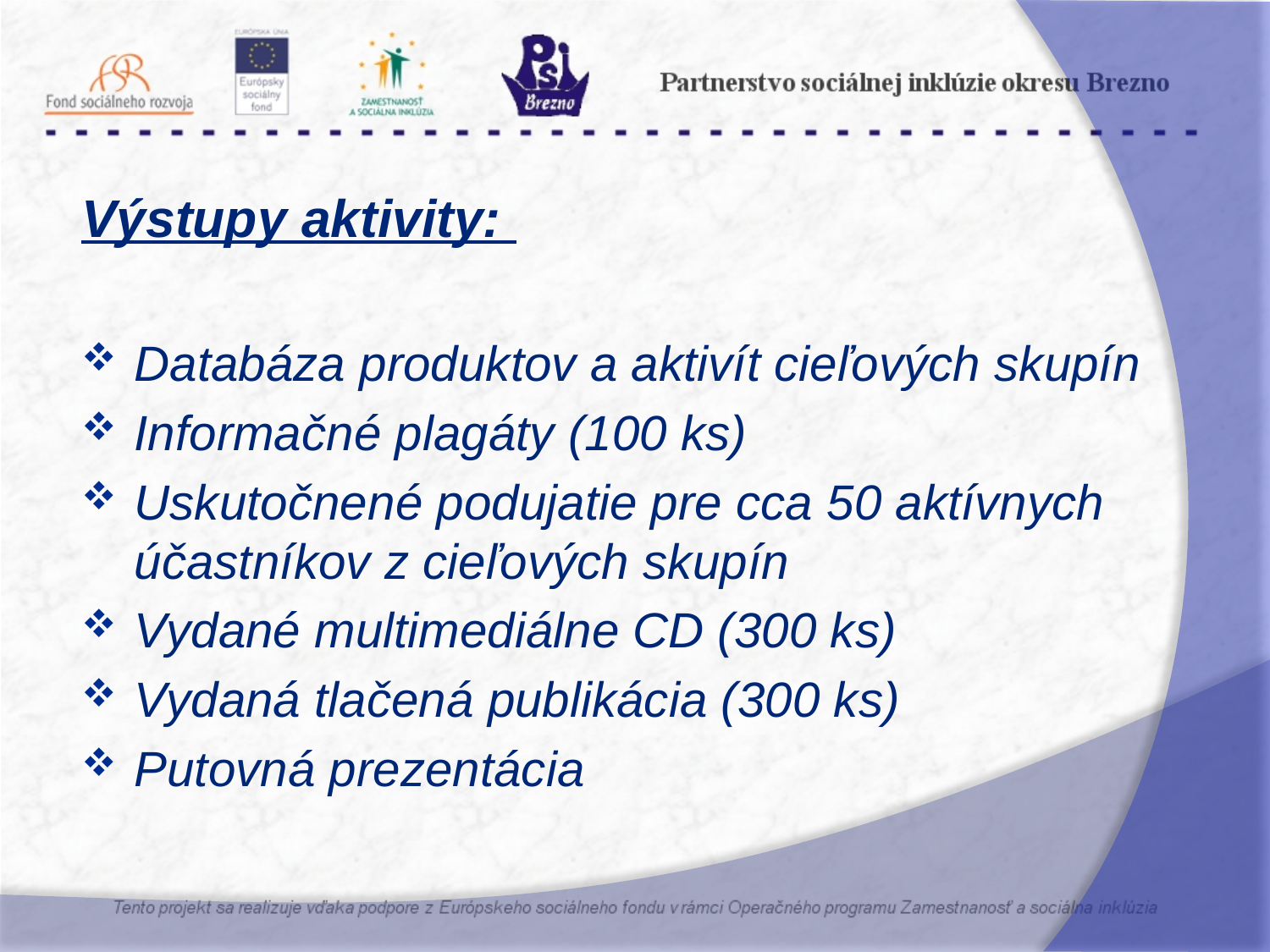

Výstupy aktivity:

Databáza produktov a aktivít cieľových skupín
Informačné plagáty (100 ks)
Uskutočnené podujatie pre cca 50 aktívnych účastníkov z cieľových skupín
Vydané multimediálne CD (300 ks)
Vydaná tlačená publikácia (300 ks)
Putovná prezentácia